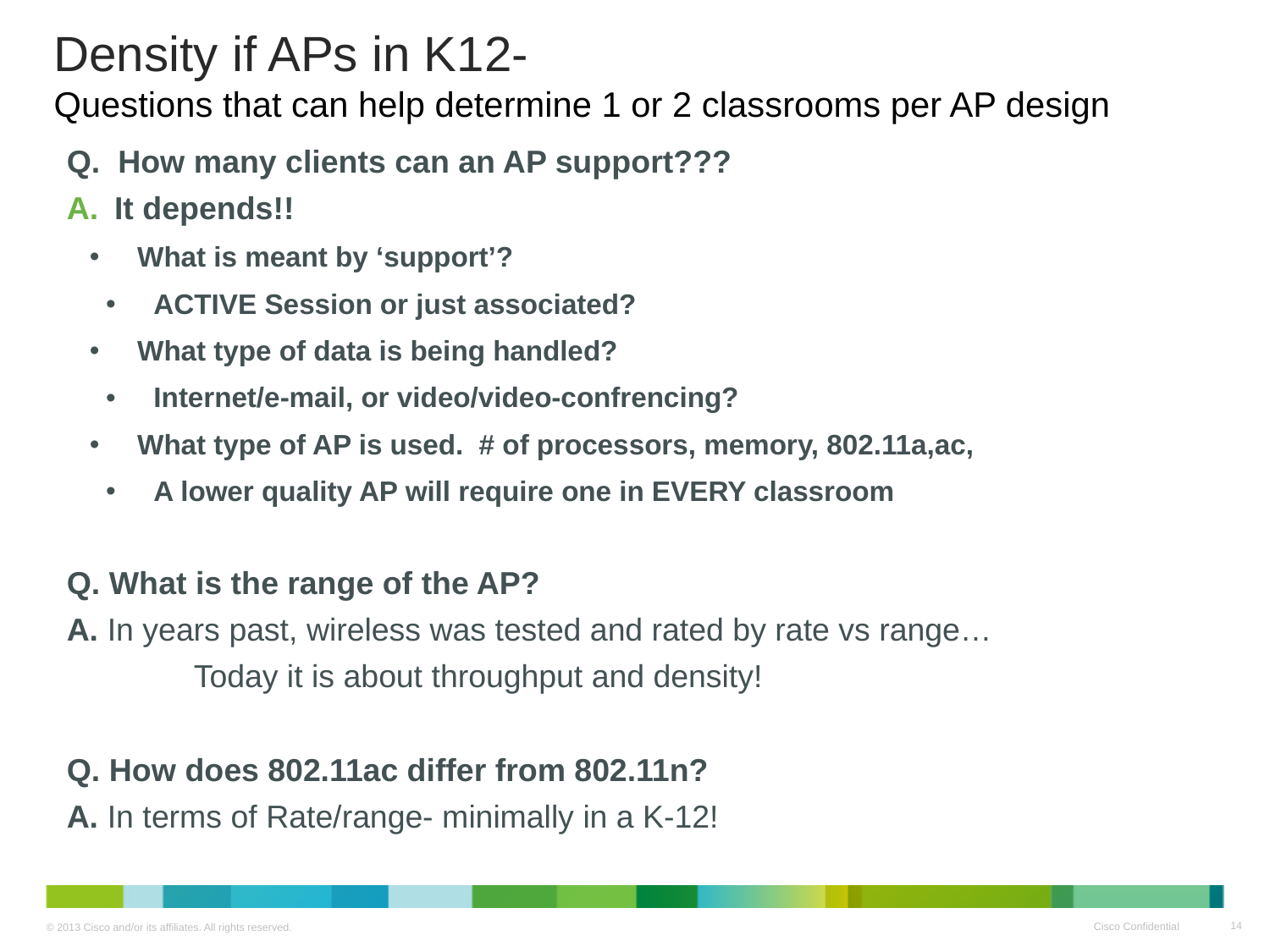

# Density if APs in K12- Questions that can help determine 1 or 2 classrooms per AP design
Q.  How many clients can an AP support???
It depends!!
What is meant by ‘support’?
ACTIVE Session or just associated?
What type of data is being handled?
Internet/e-mail, or video/video-confrencing?
What type of AP is used.  # of processors, memory, 802.11a,ac,
A lower quality AP will require one in EVERY classroom

Q. What is the range of the AP?
A. In years past, wireless was tested and rated by rate vs range…
	Today it is about throughput and density!

Q. How does 802.11ac differ from 802.11n?
A. In terms of Rate/range- minimally in a K-12!